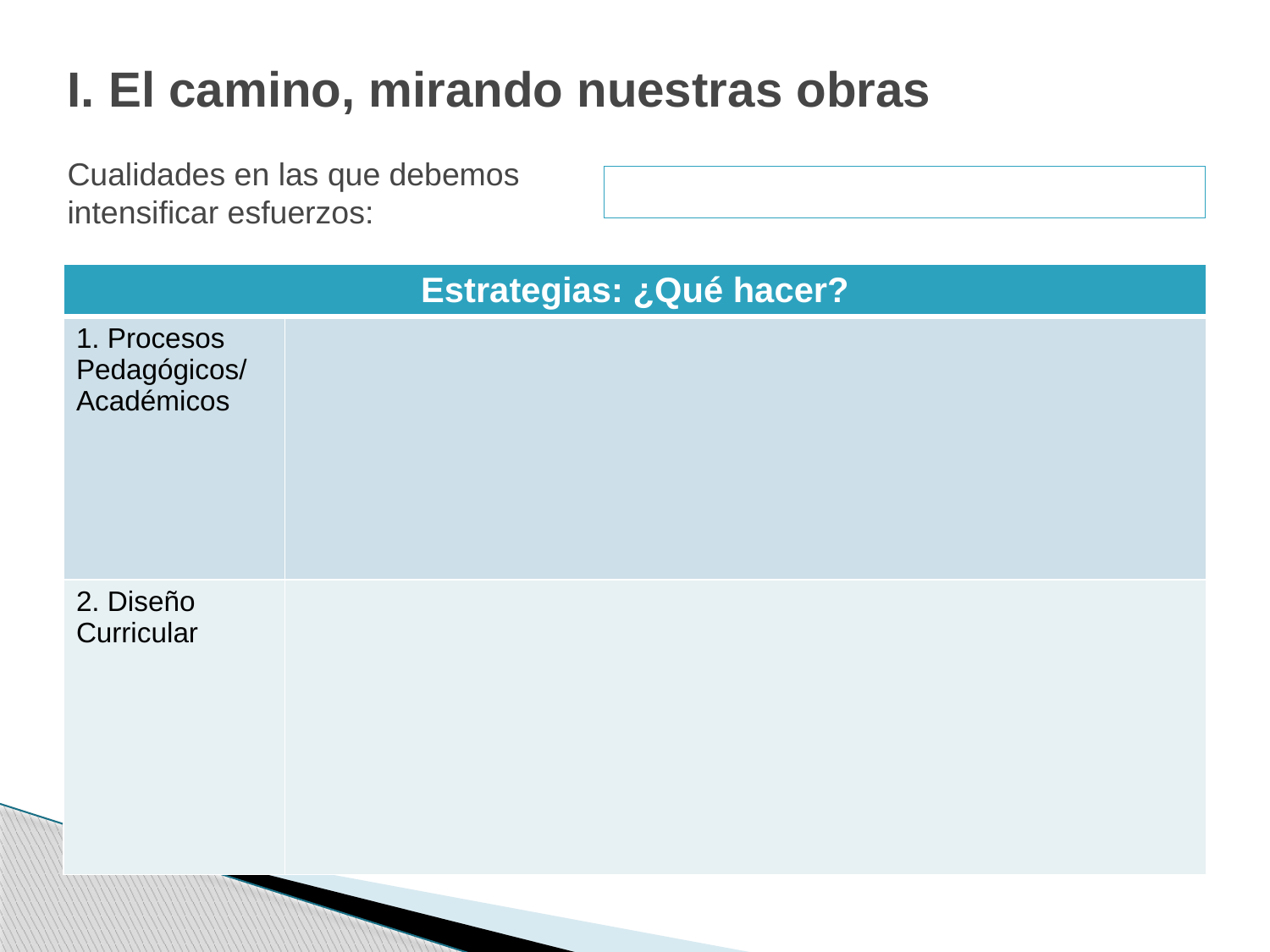

# I. El camino, mirando nuestras obras
Cualidades en las que debemos intensificar esfuerzos:

| Estrategias: ¿Qué hacer? |  |
| --- | --- |
| 1. Procesos Pedagógicos/ Académicos |  |
| 2. Diseño Curricular |  |